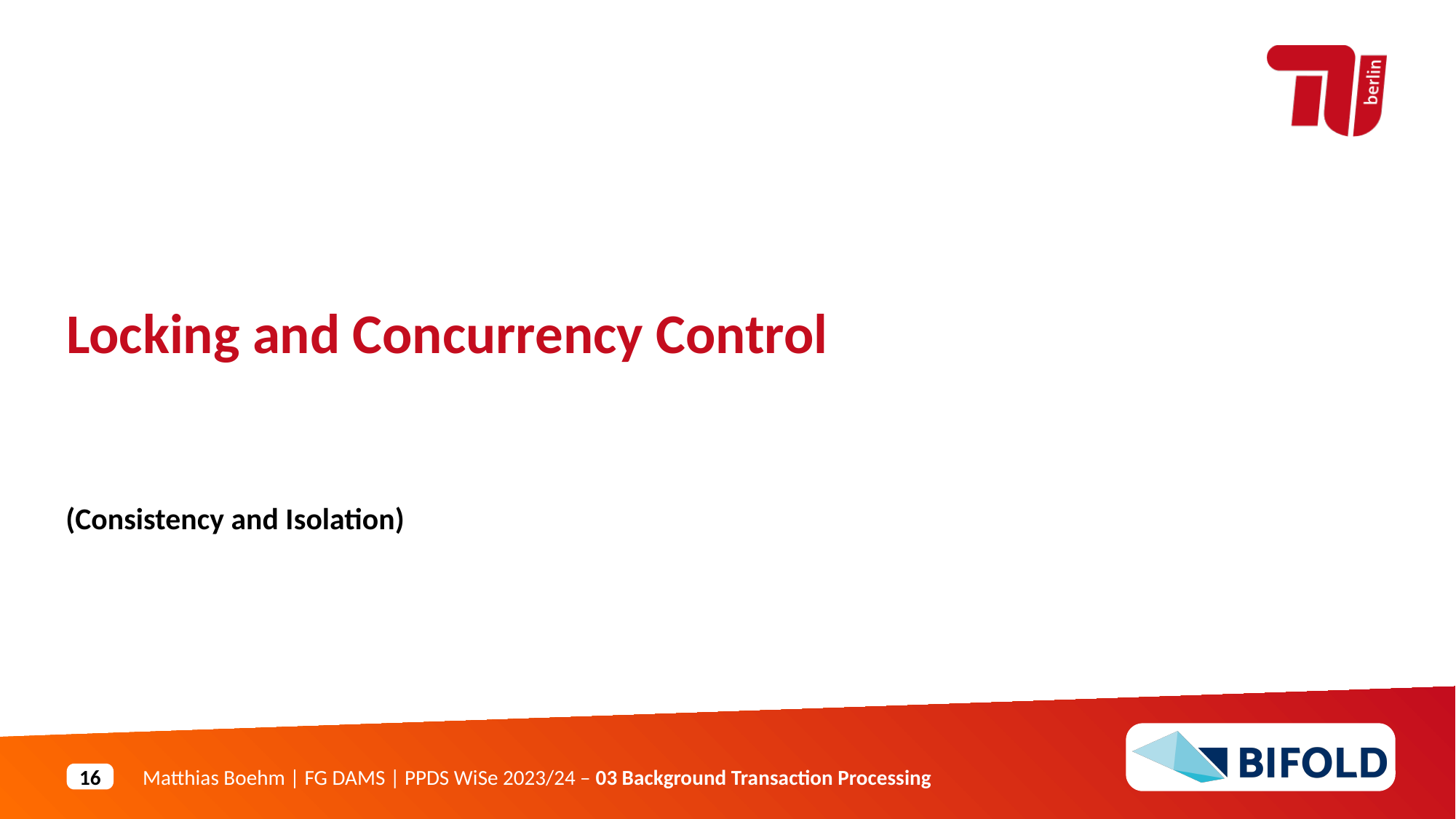

Locking and Concurrency Control

(Consistency and Isolation)